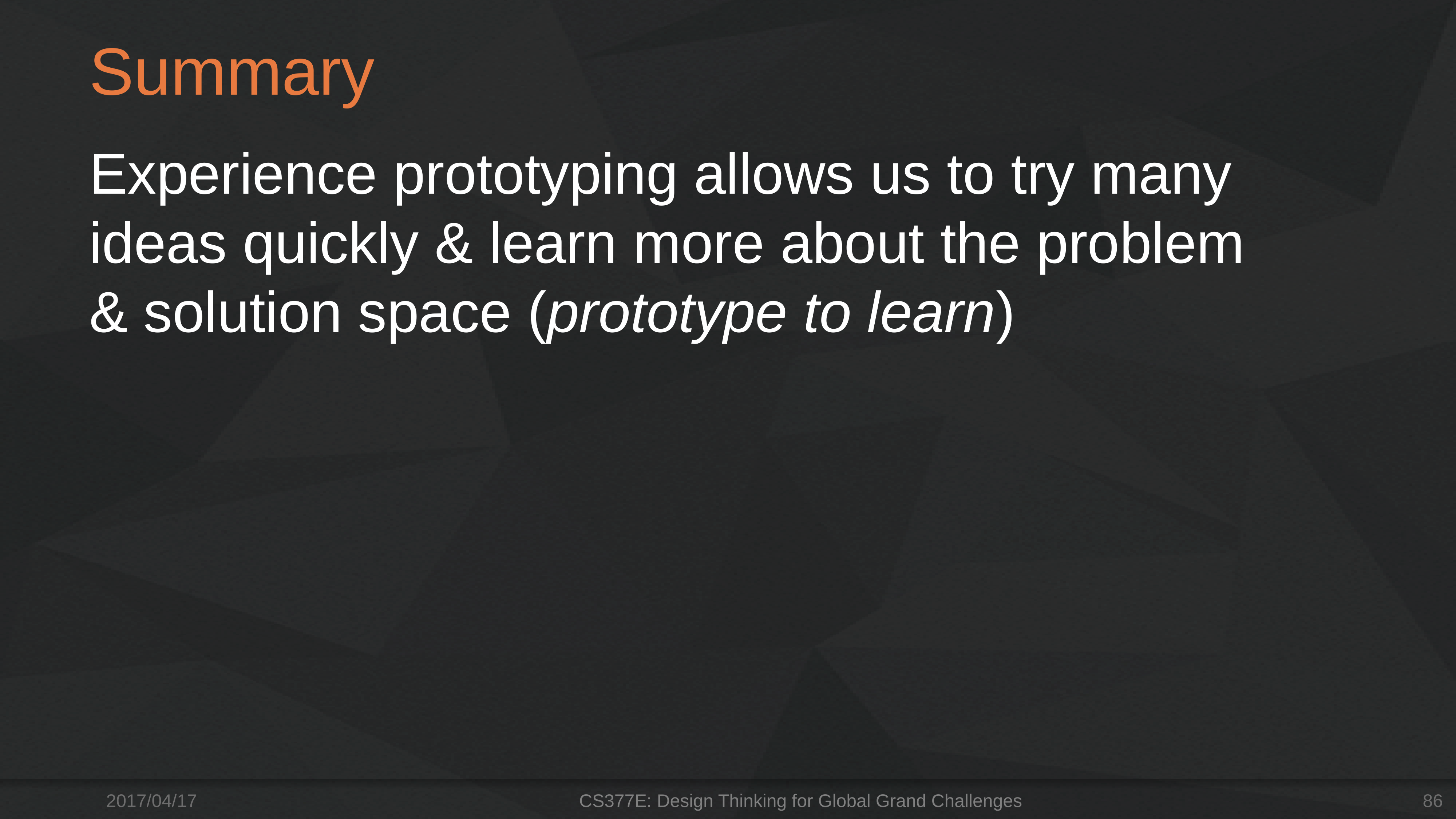

# Summary
Experience prototyping allows us to try many ideas quickly & learn more about the problem & solution space (prototype to learn)
2017/04/17
CS377E: Design Thinking for Global Grand Challenges
86